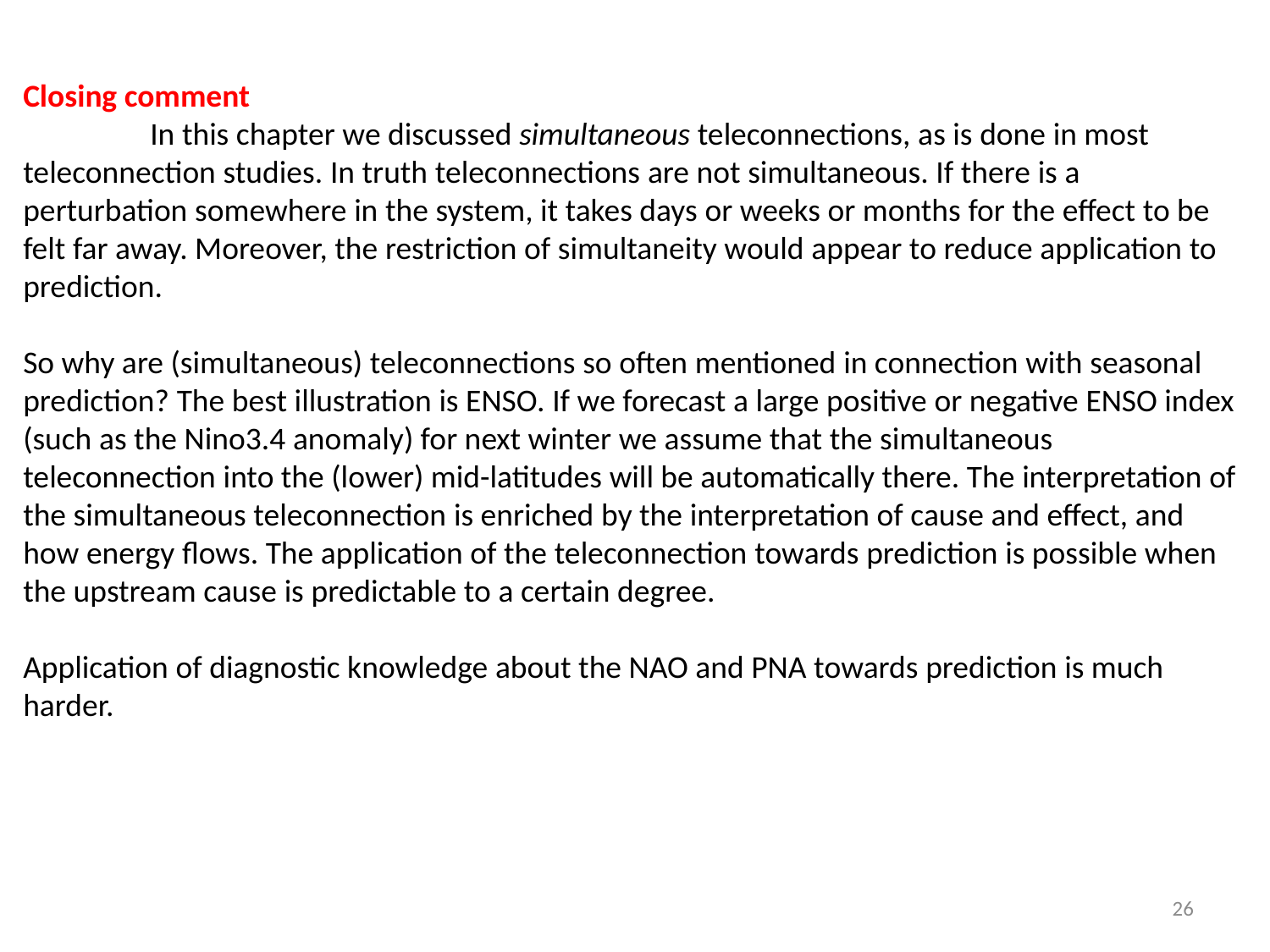

Closing comment
	In this chapter we discussed simultaneous teleconnections, as is done in most teleconnection studies. In truth teleconnections are not simultaneous. If there is a perturbation somewhere in the system, it takes days or weeks or months for the effect to be felt far away. Moreover, the restriction of simultaneity would appear to reduce application to prediction.

So why are (simultaneous) teleconnections so often mentioned in connection with seasonal prediction? The best illustration is ENSO. If we forecast a large positive or negative ENSO index (such as the Nino3.4 anomaly) for next winter we assume that the simultaneous teleconnection into the (lower) mid-latitudes will be automatically there. The interpretation of the simultaneous teleconnection is enriched by the interpretation of cause and effect, and how energy flows. The application of the teleconnection towards prediction is possible when the upstream cause is predictable to a certain degree.

Application of diagnostic knowledge about the NAO and PNA towards prediction is much harder.
26